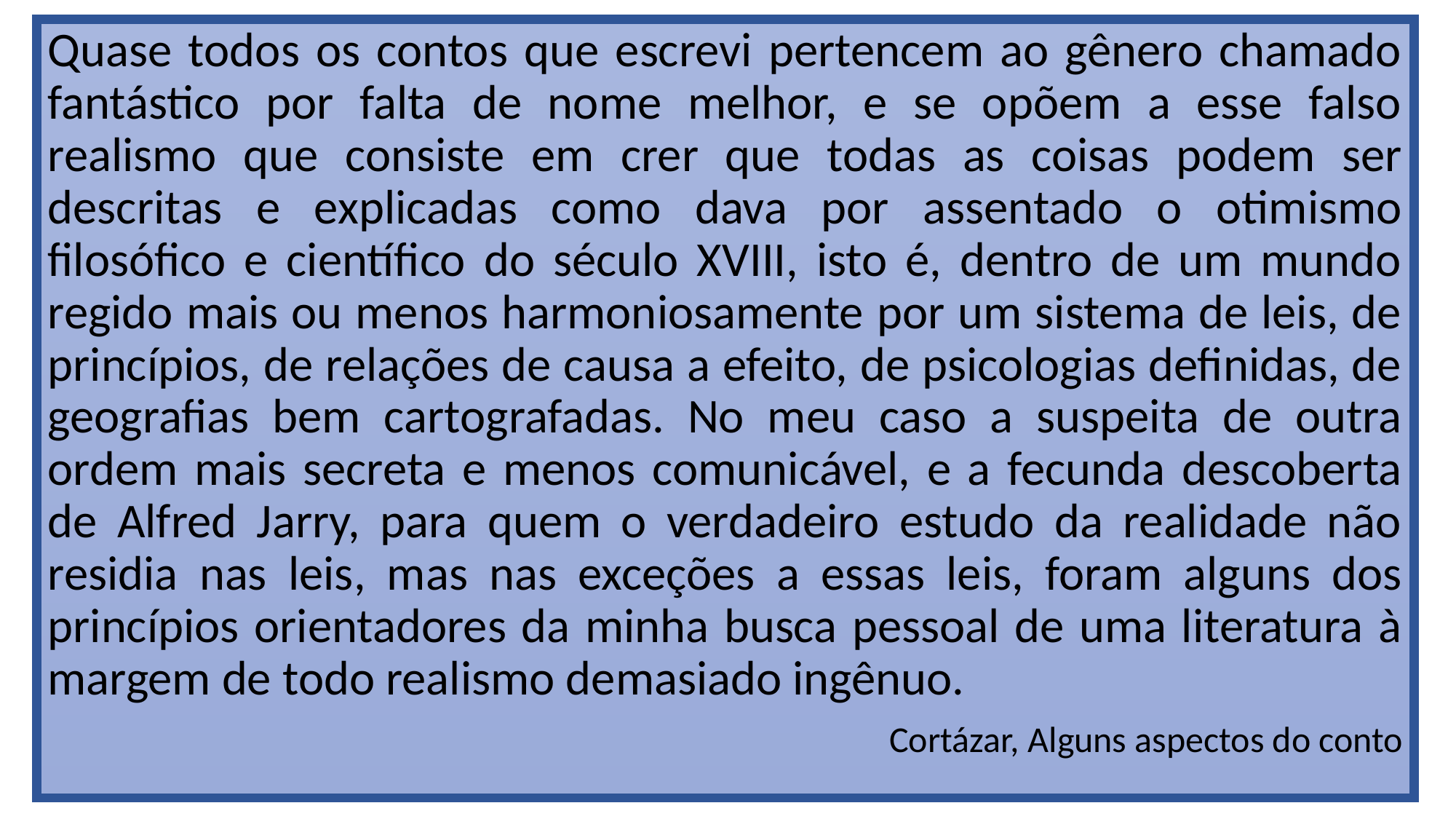

Quase todos os contos que escrevi pertencem ao gênero chamado fantástico por falta de nome melhor, e se opõem a esse falso realismo que consiste em crer que todas as coisas podem ser descritas e explicadas como dava por assentado o otimismo filosófico e científico do século XVIII, isto é, dentro de um mundo regido mais ou menos harmoniosamente por um sistema de leis, de princípios, de relações de causa a efeito, de psicologias definidas, de geografias bem cartografadas. No meu caso a suspeita de outra ordem mais secreta e menos comunicável, e a fecunda descoberta de Alfred Jarry, para quem o verdadeiro estudo da realidade não residia nas leis, mas nas exceções a essas leis, foram alguns dos princípios orientadores da minha busca pessoal de uma literatura à margem de todo realismo demasiado ingênuo.
Cortázar, Alguns aspectos do conto